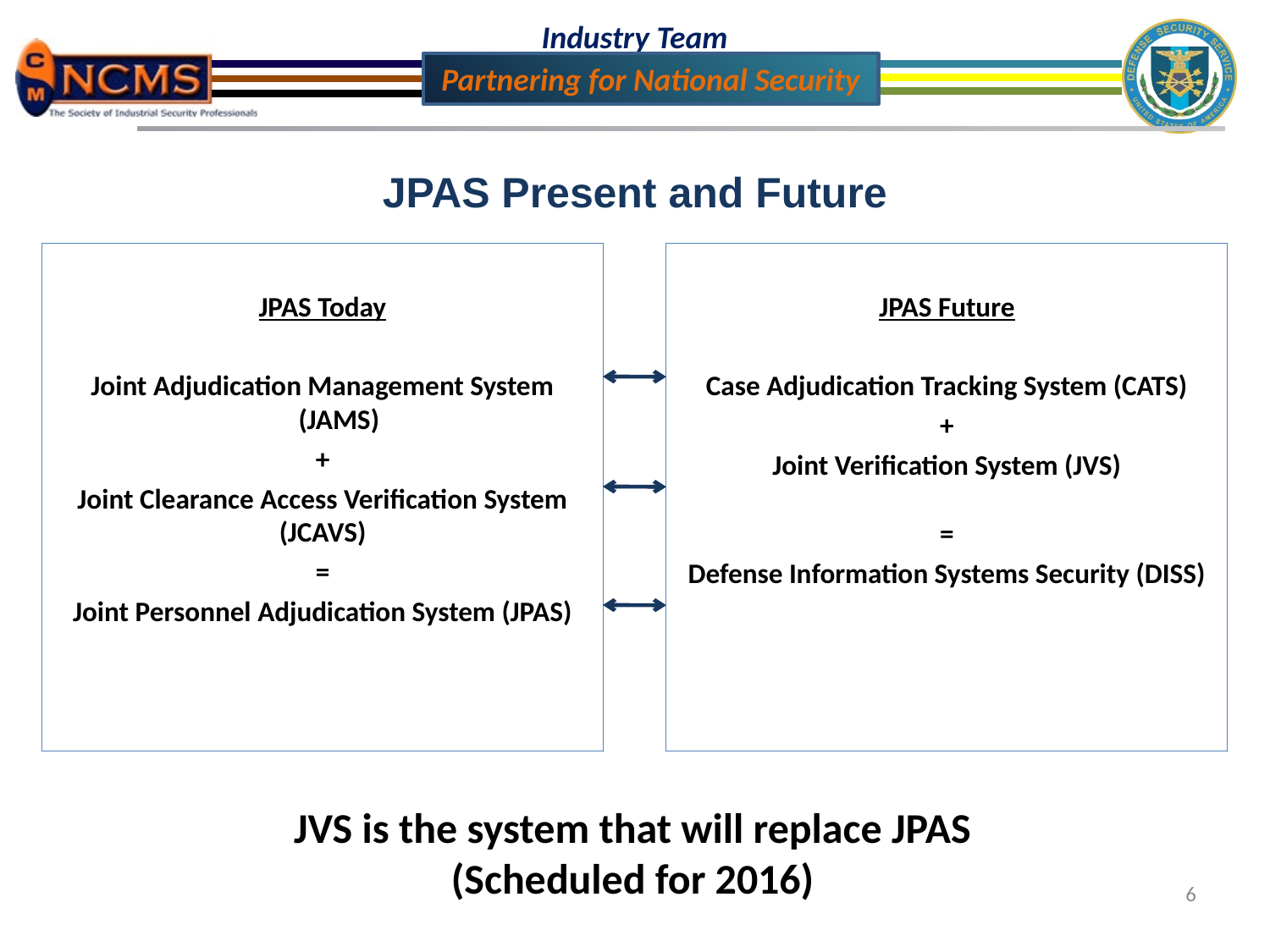

JPAS Present and Future

JPAS Today

Joint Adjudication Management System (JAMS)
+
Joint Clearance Access Verification System (JCAVS)
=
Joint Personnel Adjudication System (JPAS)

JPAS Future

Case Adjudication Tracking System (CATS)
+
Joint Verification System (JVS)

=
Defense Information Systems Security (DISS)

JVS is the system that will replace JPAS
(Scheduled for 2016)